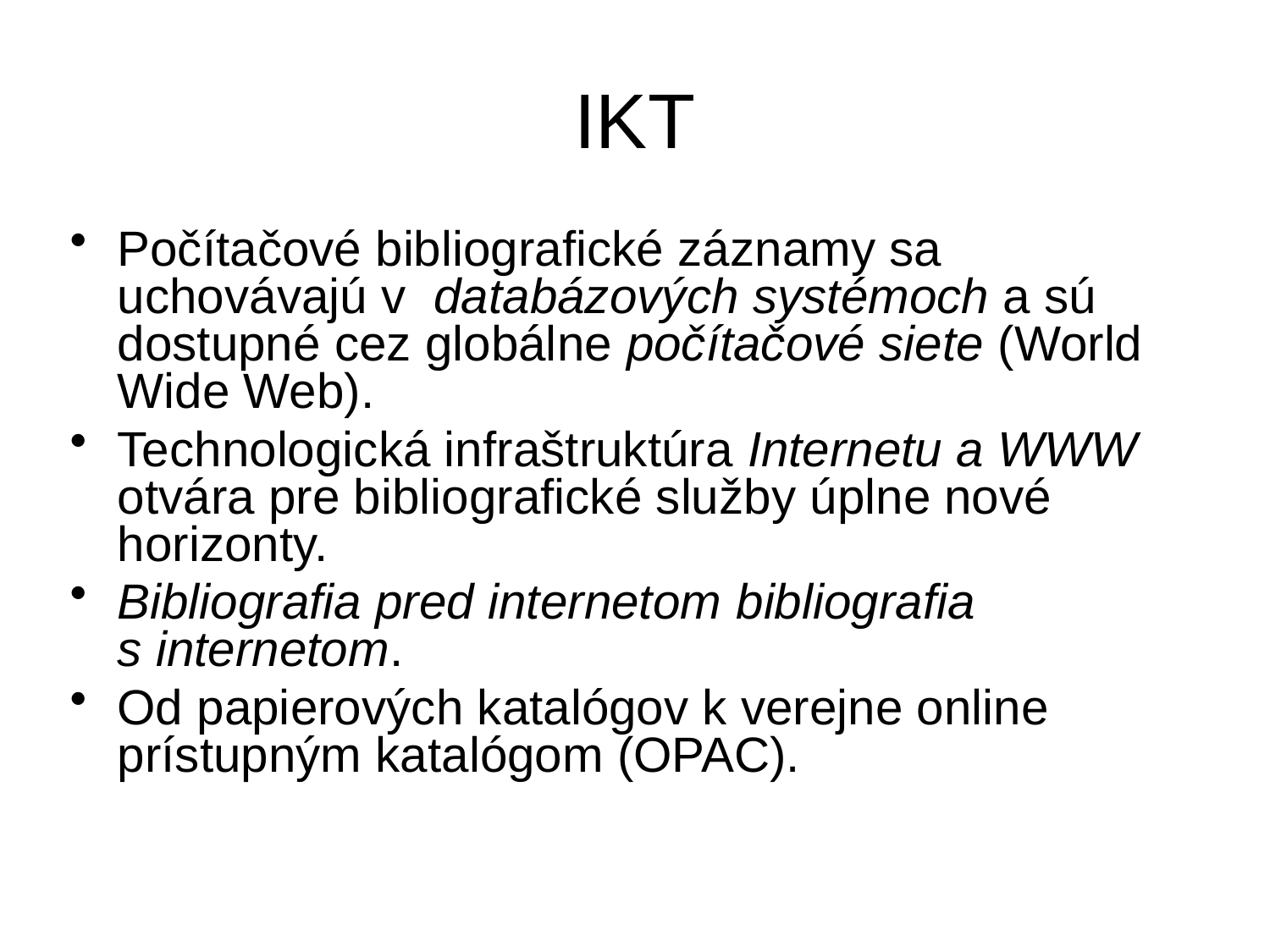

# IKT
Počítačové bibliografické záznamy sa uchovávajú v  databázových systémoch a sú dostupné cez globálne počítačové siete (World Wide Web).
Technologická infraštruktúra Internetu a WWW otvára pre bibliografické služby úplne nové horizonty.
Bibliografia pred internetom bibliografia s internetom.
Od papierových katalógov k verejne online prístupným katalógom (OPAC).